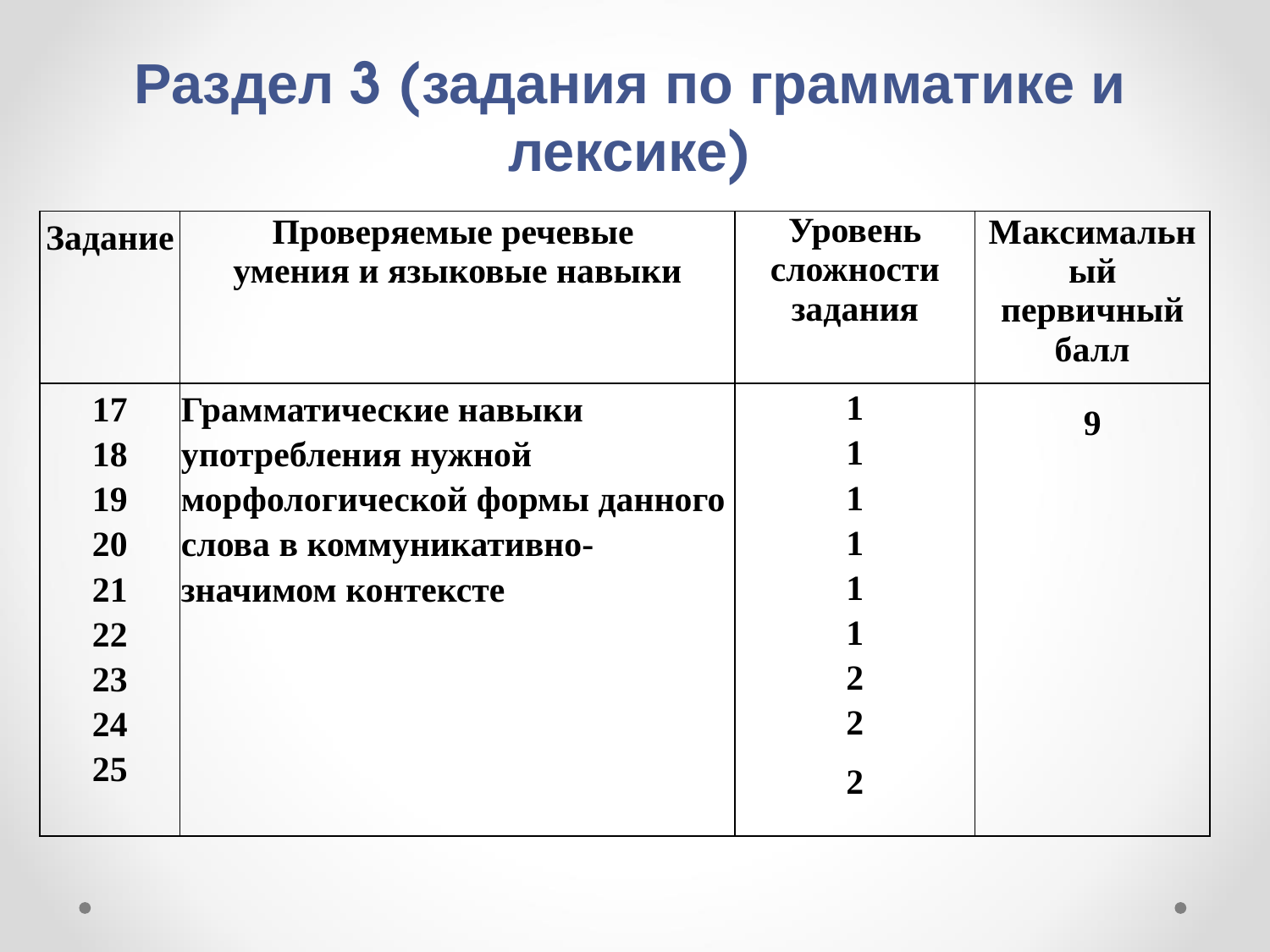

Раздел 3 (задания по грамматике и лексике)
| Задание | Проверяемые речевые умения и языковые навыки | Уровень сложности задания | Максимальный первичный балл |
| --- | --- | --- | --- |
| 17 18 19 20 21 22 23 24 25 | Грамматические навыки употребления нужной морфологической формы данного слова в коммуникативно-значимом контексте | 1 1 1 1 1 1 2 2 2 | 9 |